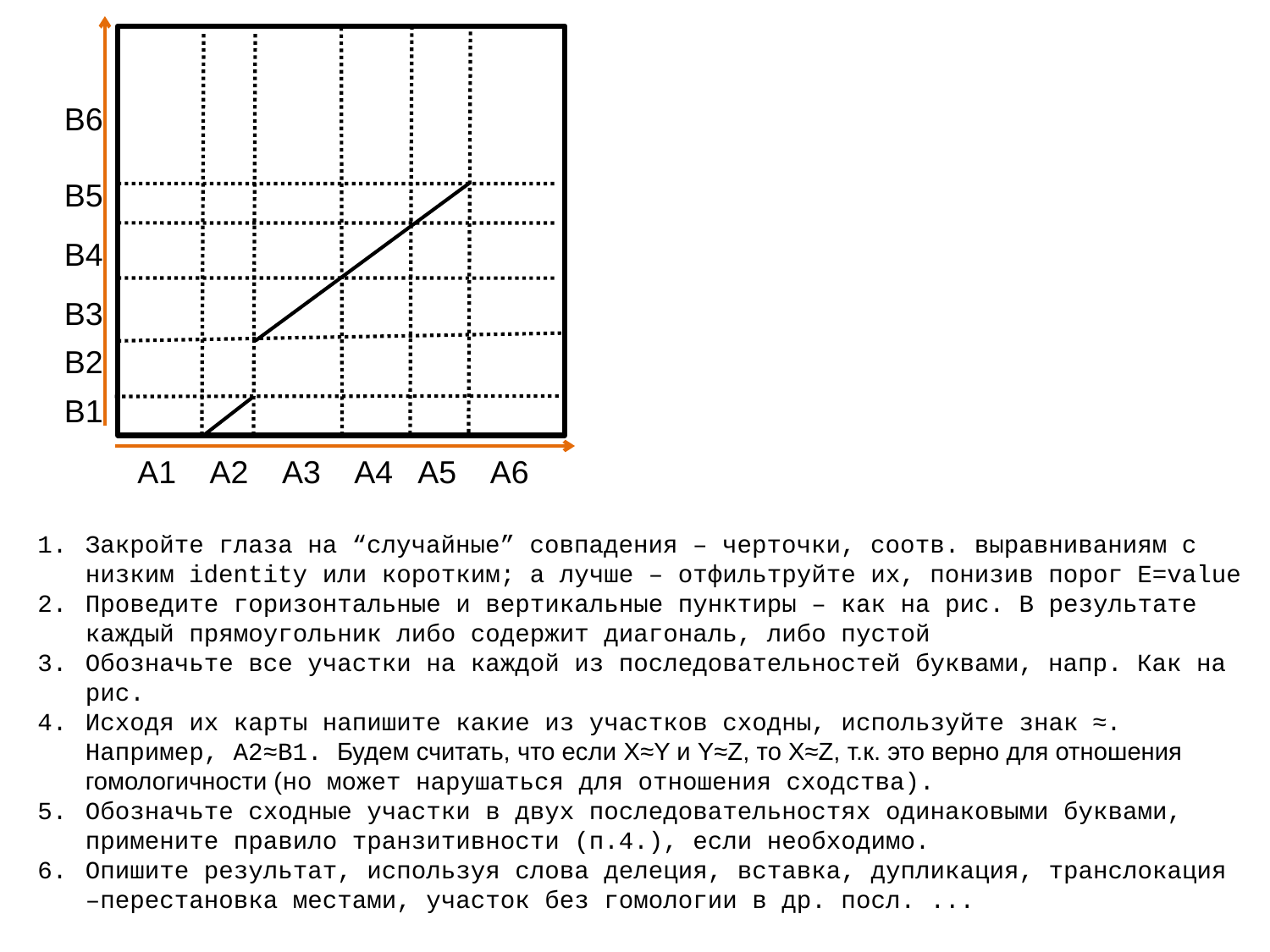

B6

B5
B4
B3
B2
B1
A1    A2    A3    A4   A5    A6
Закройте глаза на “случайные” совпадения – черточки, соотв. выравниваниям с низким identity или коротким; а лучше – отфильтруйте их, понизив порог E=value
Проведите горизонтальные и вертикальные пунктиры – как на рис. В результате
каждый прямоугольник либо содержит диагональ, либо пустой
Обозначьте все участки на каждой из последовательностей буквами, напр. Как на рис.
Исходя их карты напишите какие из участков сходны, используйте знак ≈. Например, A2≈B1. Будем считать, что если X≈Y и Y≈Z, то X≈Z, т.к. это верно для отношения гомологичности (но может нарушаться для отношения сходства).
Обозначьте сходные участки в двух последовательностях одинаковыми буквами,  примените правило транзитивности (п.4.), если необходимо.
Опишите результат, используя слова делеция, вставка, дупликация, транслокация –перестановка местами, участок без гомологии в др. посл. ...